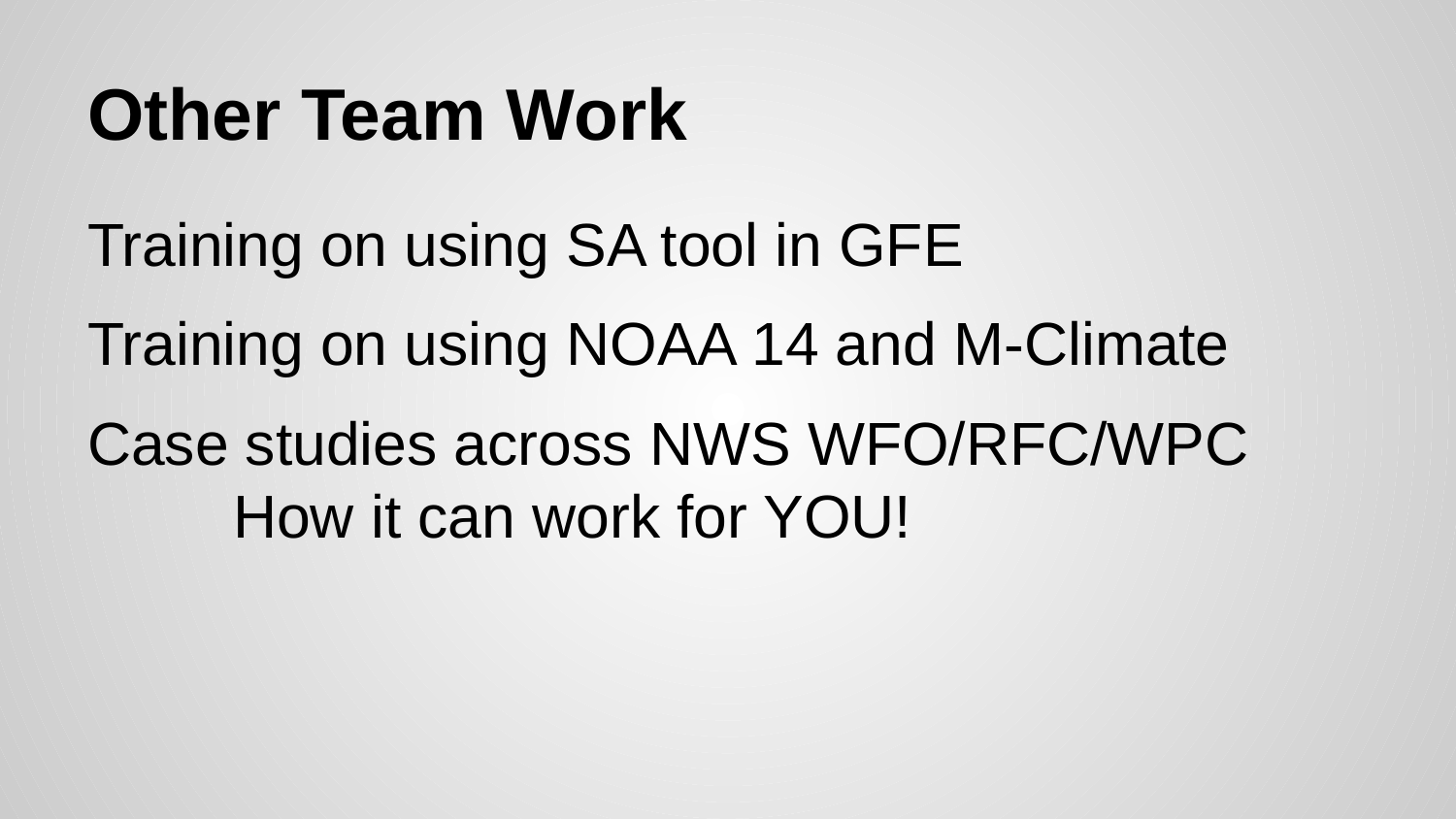

# Other Team Work
Training on using SA tool in GFE

Training on using NOAA 14 and M-Climate

Case studies across NWS WFO/RFC/WPC
	How it can work for YOU!